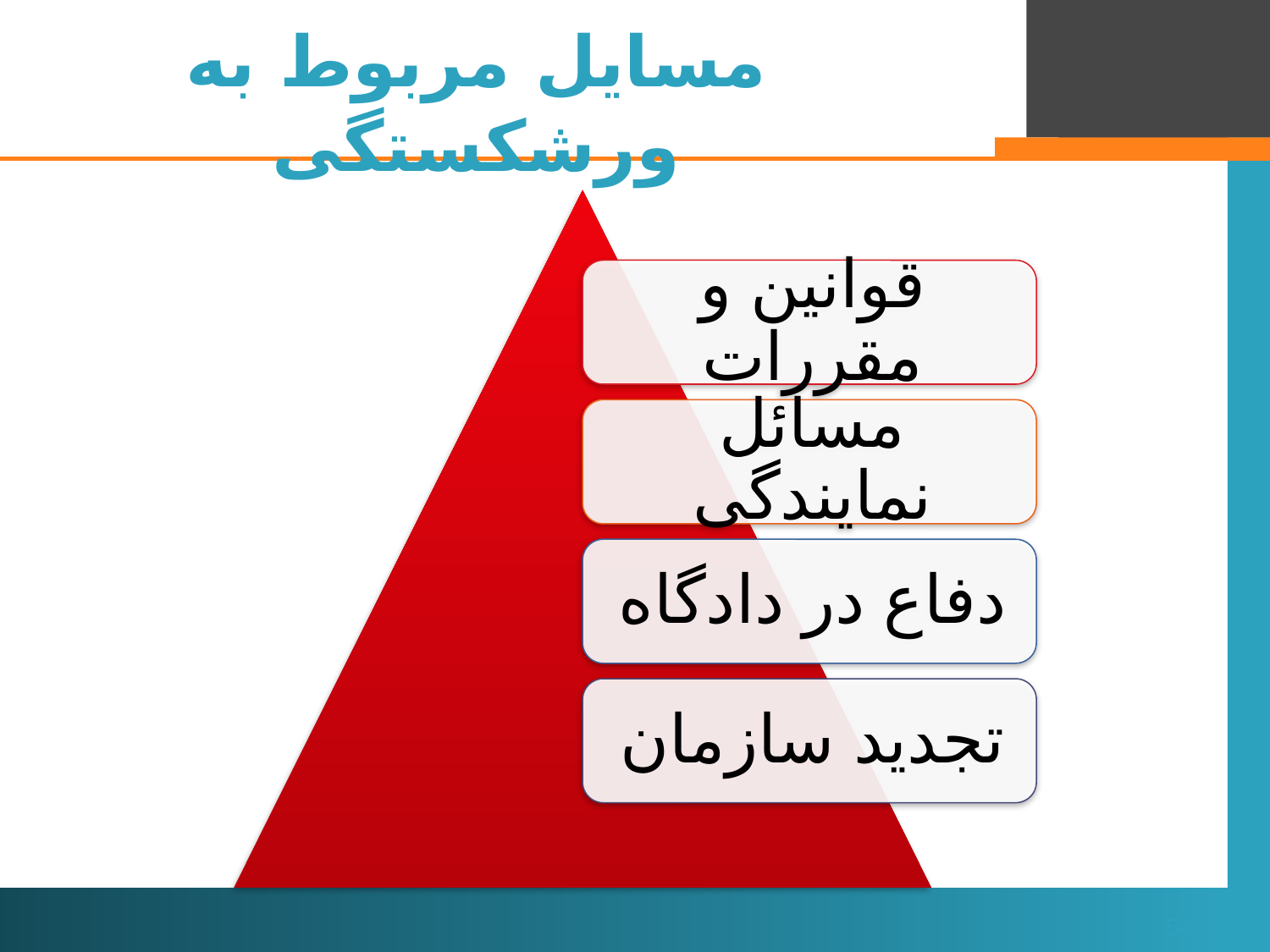

# مسایل مربوط به ورشکستگی
قوانین و مقررات
مسائل نمایندگی
دفاع در دادگاه
تجدید سازمان
54